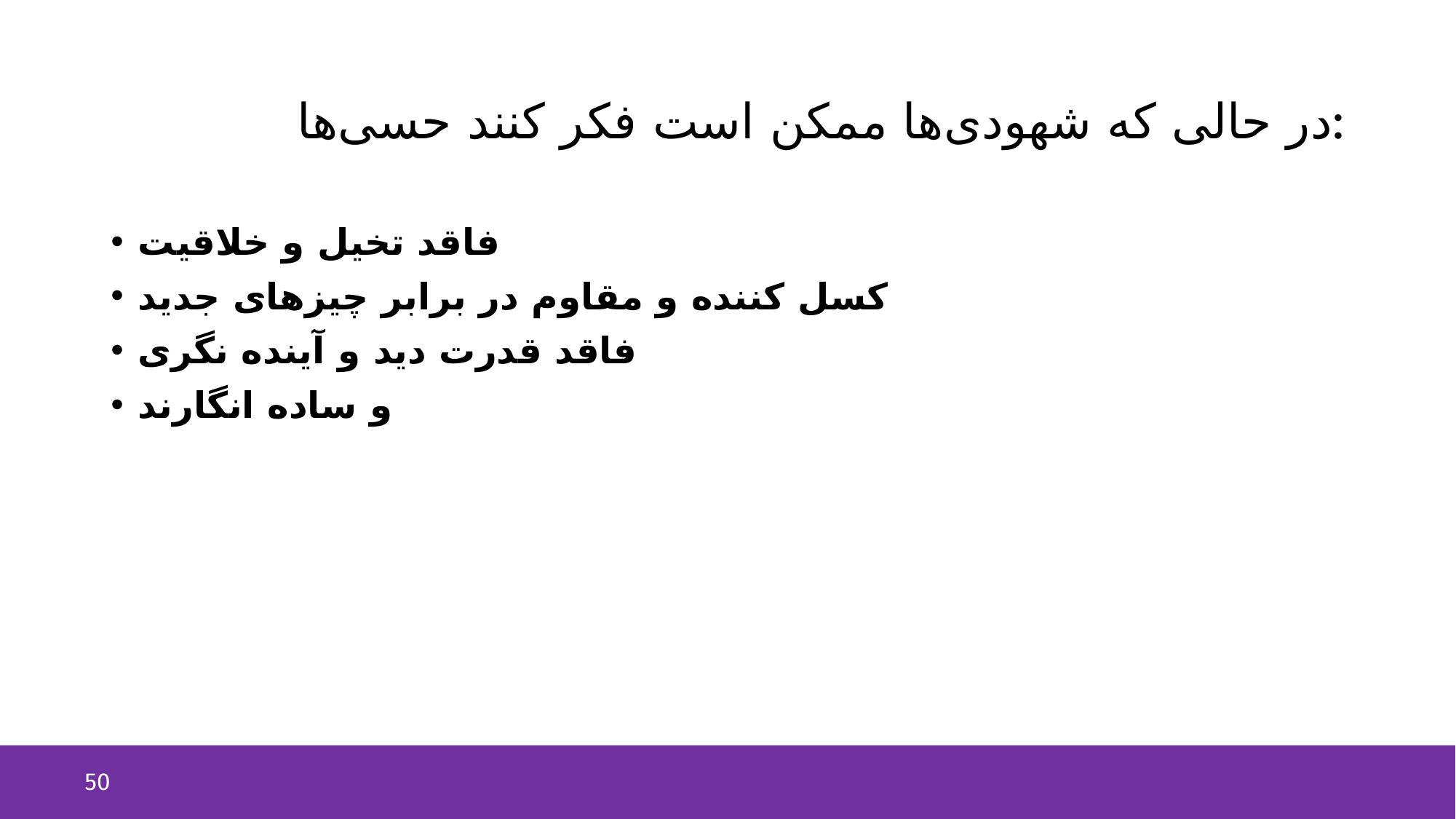

# در حالی که شهودی‌ها ممکن است فکر کنند حسی‌ها:
فاقد تخیل و خلاقیت
کسل کننده و مقاوم در برابر چیزهای جدید
فاقد قدرت دید و آینده نگری
و ساده انگارند